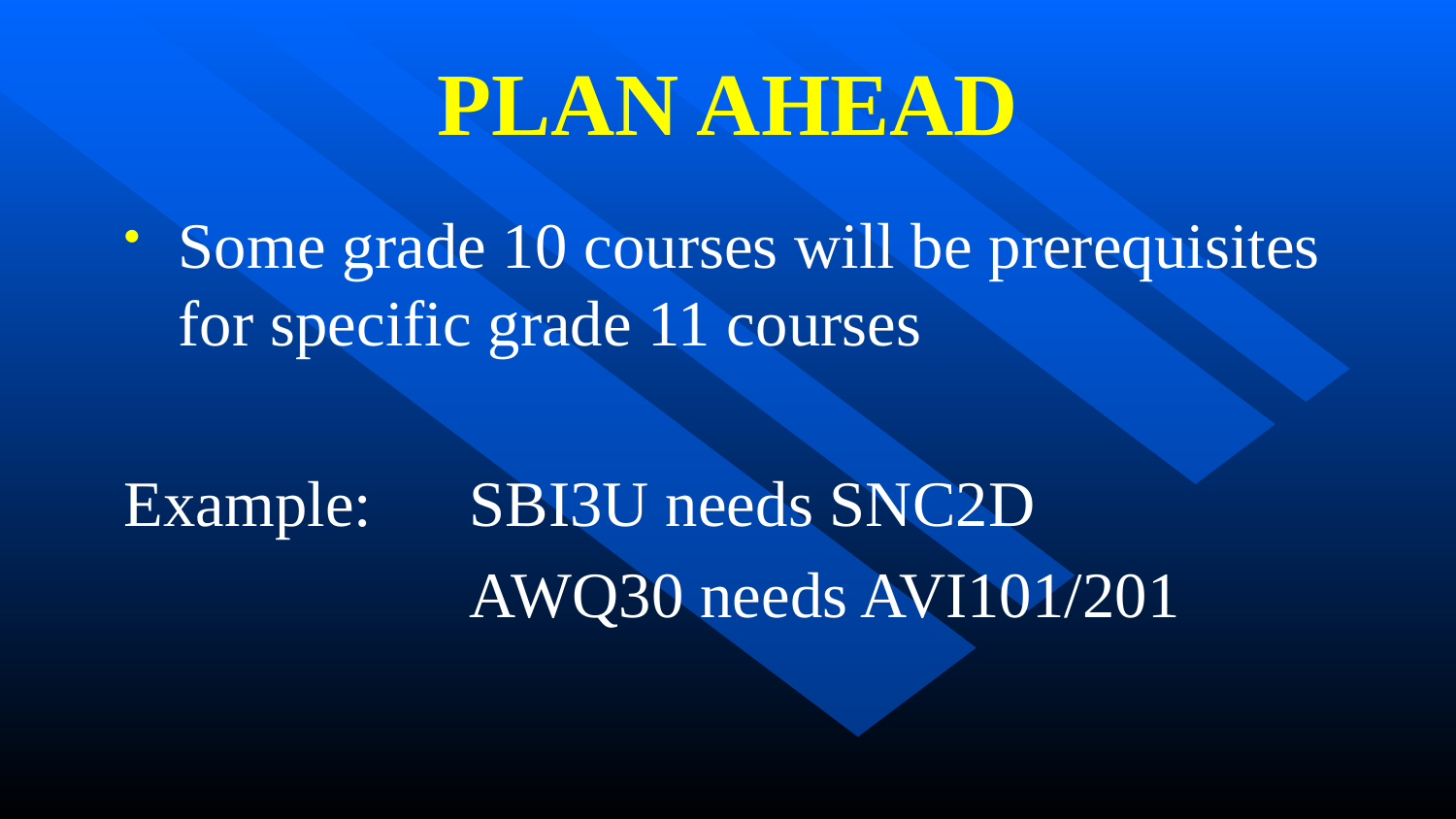

# PLAN AHEAD
Some grade 10 courses will be prerequisites for specific grade 11 courses

Example:	SBI3U needs SNC2D
			AWQ30 needs AVI101/201